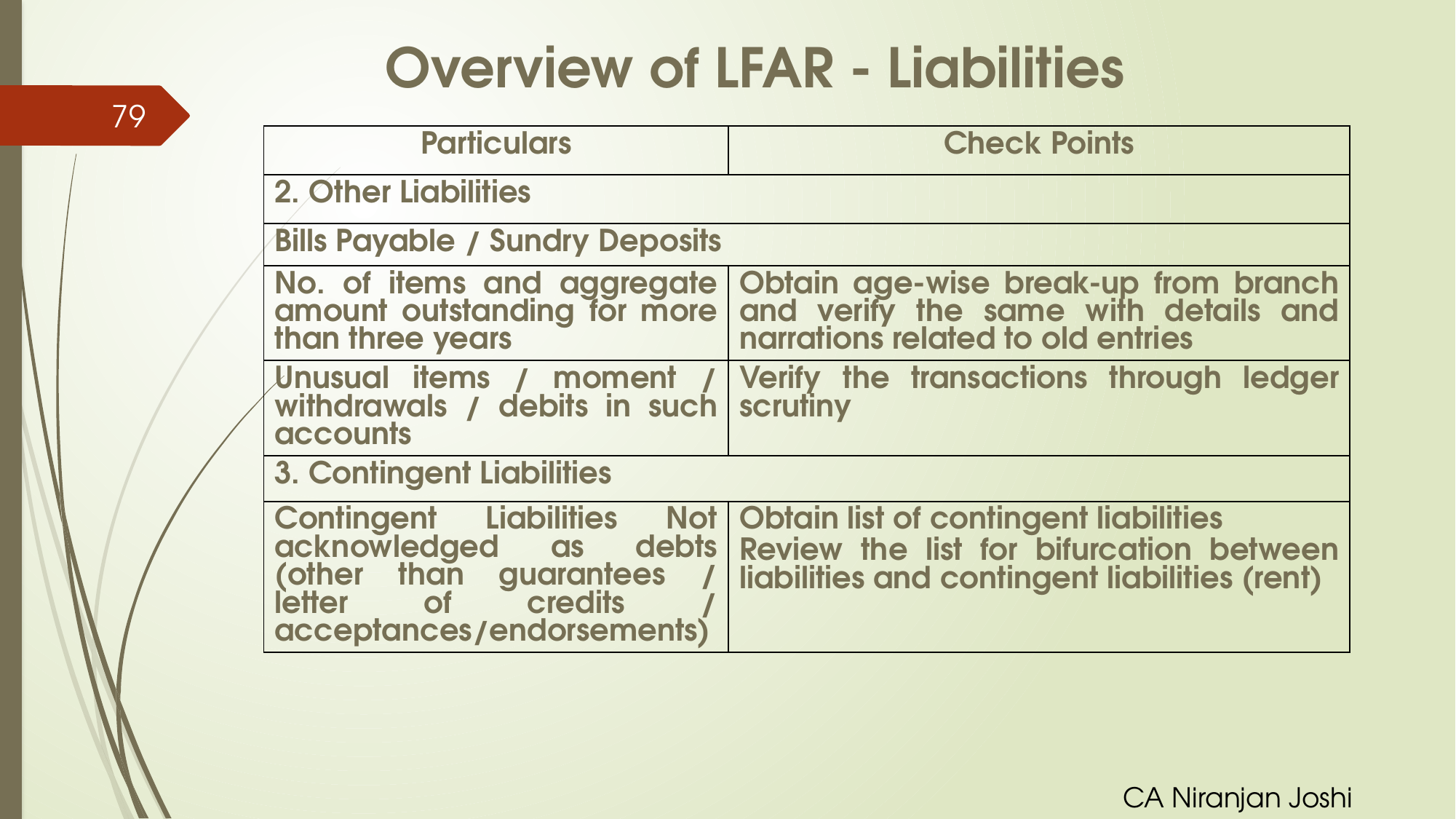

# Overview of LFAR - Liabilities
79
| Particulars | Check Points |
| --- | --- |
| 2. Other Liabilities |  |
| Bills Payable / Sundry Deposits |  |
| No. of items and aggregate amount outstanding for more than three years | Obtain age-wise break-up from branch and verify the same with details and narrations related to old entries |
| Unusual items / moment / withdrawals / debits in such accounts | Verify the transactions through ledger scrutiny |
| 3. Contingent Liabilities |  |
| Contingent Liabilities Not acknowledged as debts (other than guarantees / letter of credits / acceptances/endorsements) | Obtain list of contingent liabilities Review the list for bifurcation between liabilities and contingent liabilities (rent) |
CA Niranjan Joshi